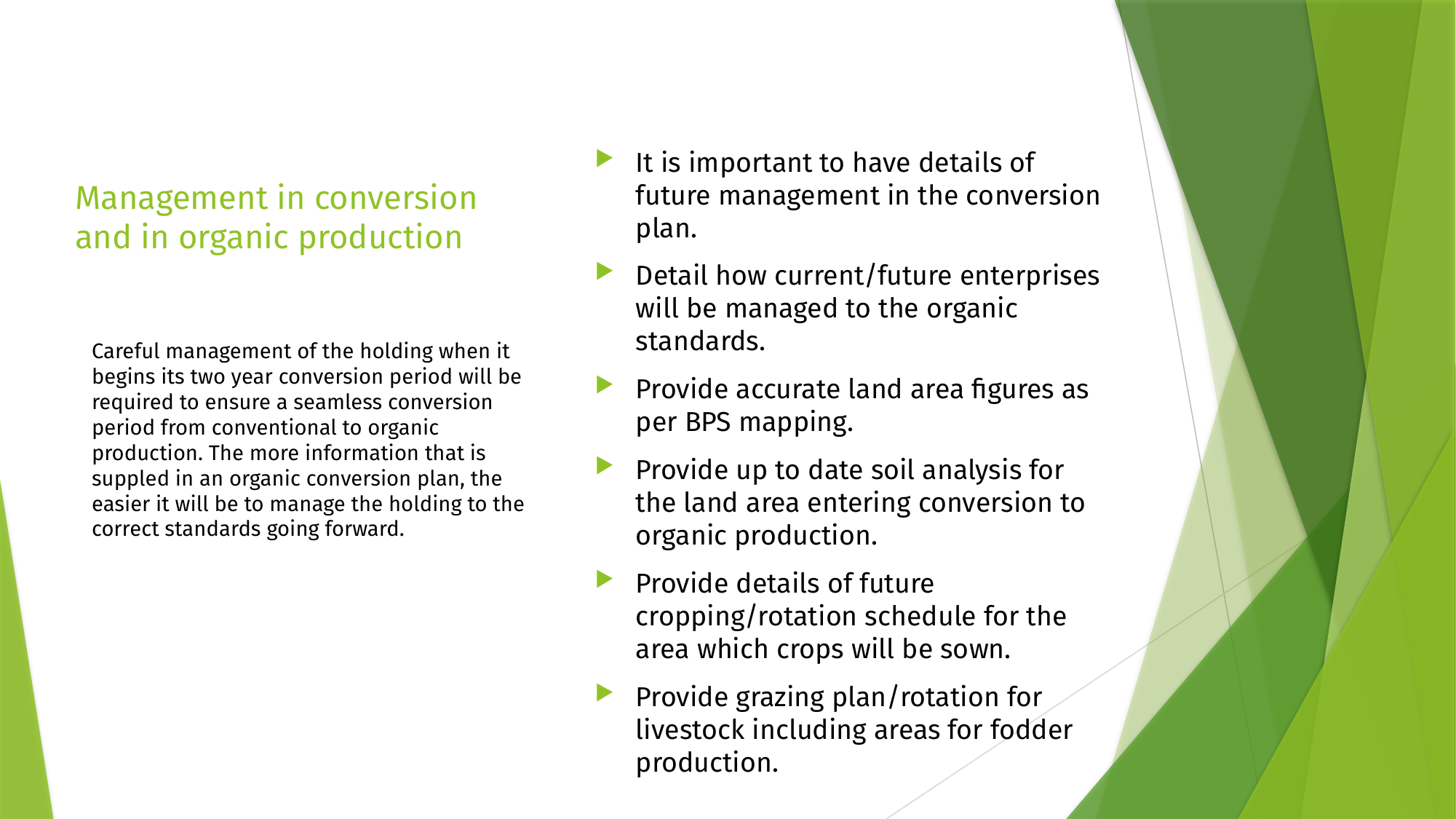

# Management in conversion and in organic production
It is important to have details of future management in the conversion plan.
Detail how current/future enterprises will be managed to the organic standards.
Provide accurate land area figures as per BPS mapping.
Provide up to date soil analysis for the land area entering conversion to organic production.
Provide details of future cropping/rotation schedule for the area which crops will be sown.
Provide grazing plan/rotation for livestock including areas for fodder production.

Careful management of the holding when it begins its two year conversion period will be required to ensure a seamless conversion period from conventional to organic production. The more information that is suppled in an organic conversion plan, the easier it will be to manage the holding to the correct standards going forward.